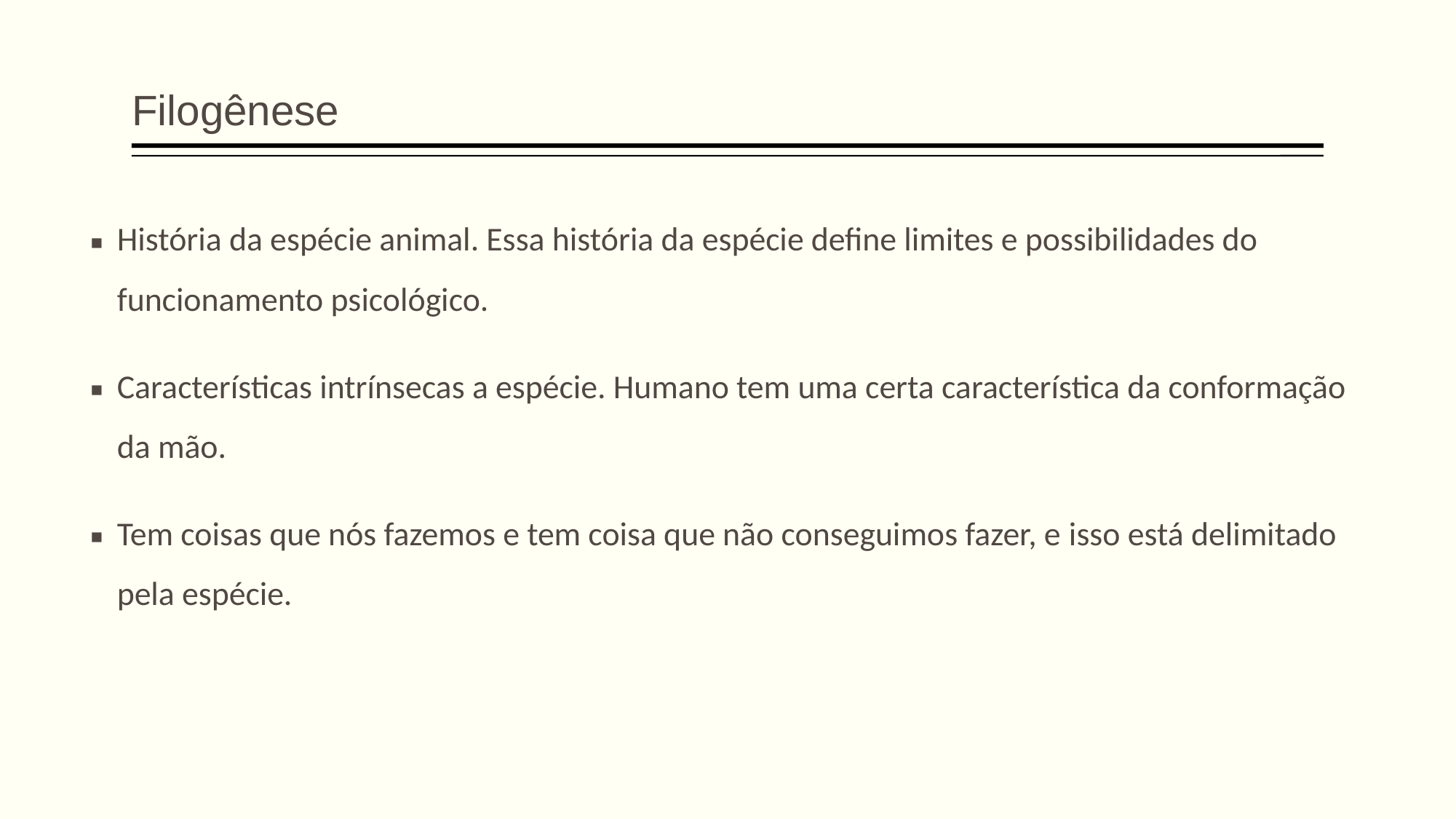

Filogênese
História da espécie animal. Essa história da espécie define limites e possibilidades do funcionamento psicológico.
Características intrínsecas a espécie. Humano tem uma certa característica da conformação da mão.
Tem coisas que nós fazemos e tem coisa que não conseguimos fazer, e isso está delimitado pela espécie.